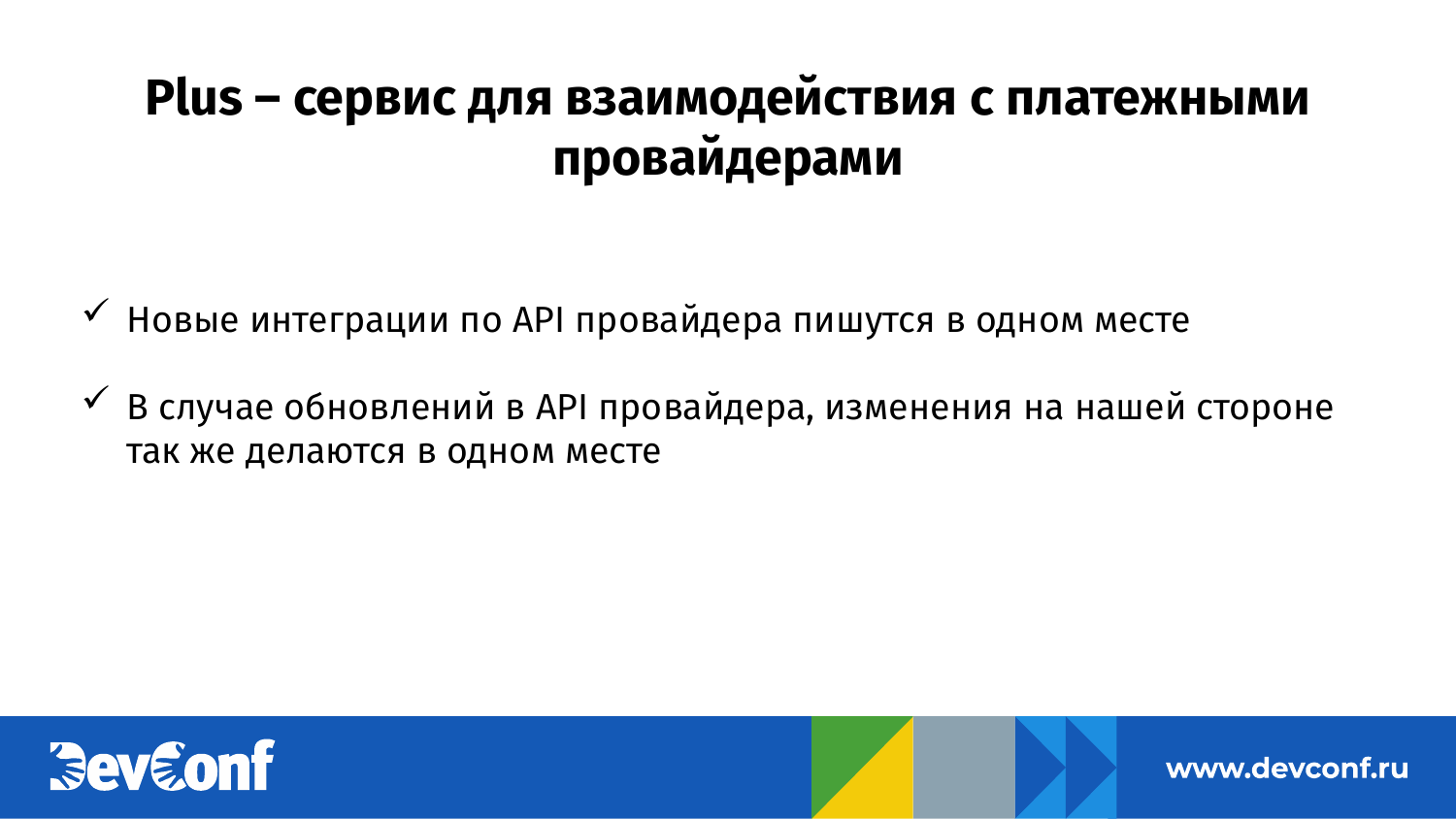

# Plus – сервис для взаимодействия с платежными провайдерами

Новые интеграции по API провайдера пишутся в одном месте

В случае обновлений в API провайдера, изменения на нашей стороне так же делаются в одном месте